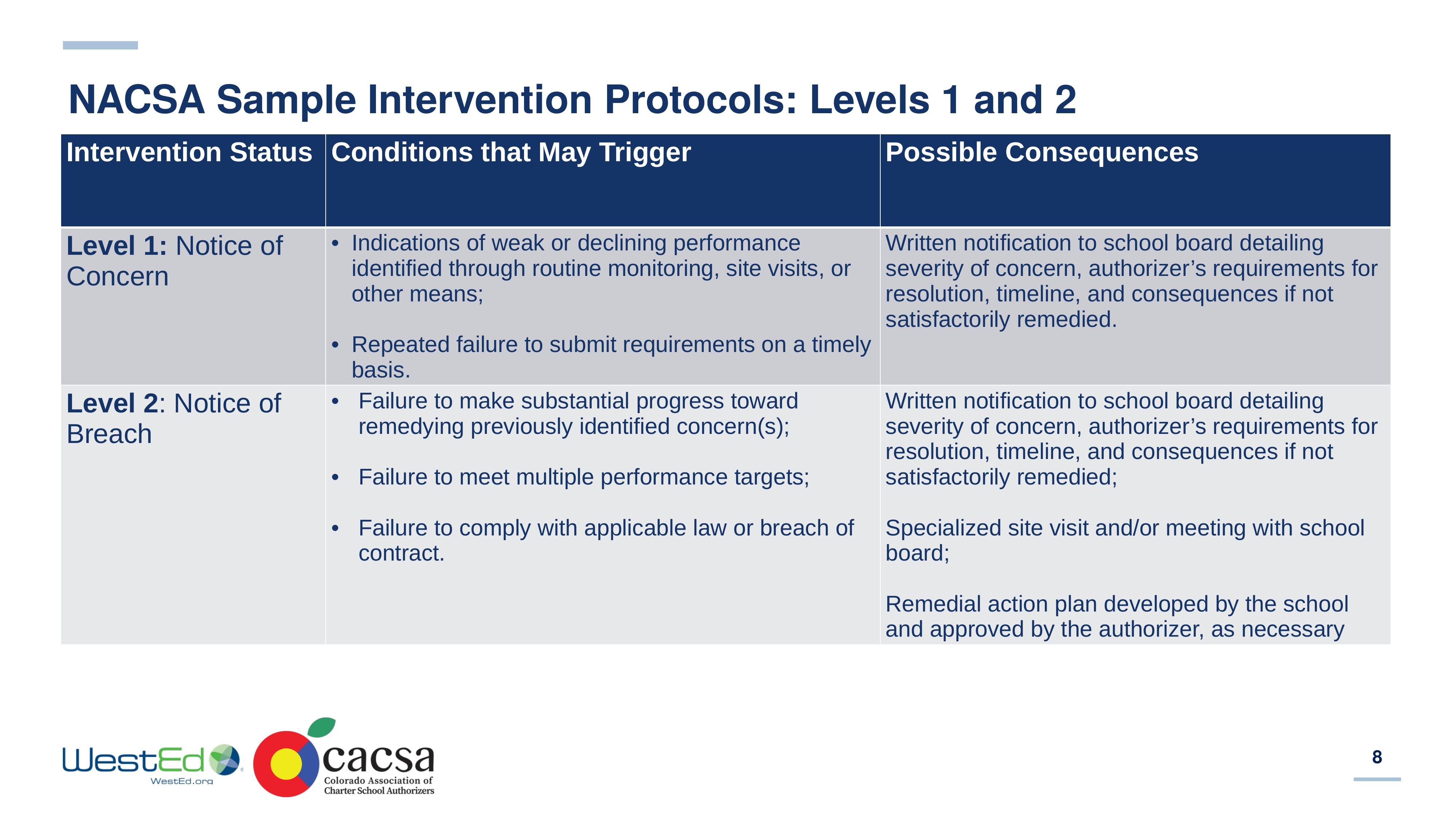

# NACSA Sample Intervention Protocols: Levels 1 and 2
| Intervention Status | Conditions that May Trigger | Possible Consequences |
| --- | --- | --- |
| Level 1: Notice of Concern | Indications of weak or declining performance identified through routine monitoring, site visits, or other means; Repeated failure to submit requirements on a timely basis. | Written notification to school board detailing severity of concern, authorizer’s requirements for resolution, timeline, and consequences if not satisfactorily remedied. |
| Level 2: Notice of Breach | Failure to make substantial progress toward remedying previously identified concern(s); Failure to meet multiple performance targets; Failure to comply with applicable law or breach of contract. | Written notification to school board detailing severity of concern, authorizer’s requirements for resolution, timeline, and consequences if not satisfactorily remedied; Specialized site visit and/or meeting with school board; Remedial action plan developed by the school and approved by the authorizer, as necessary |